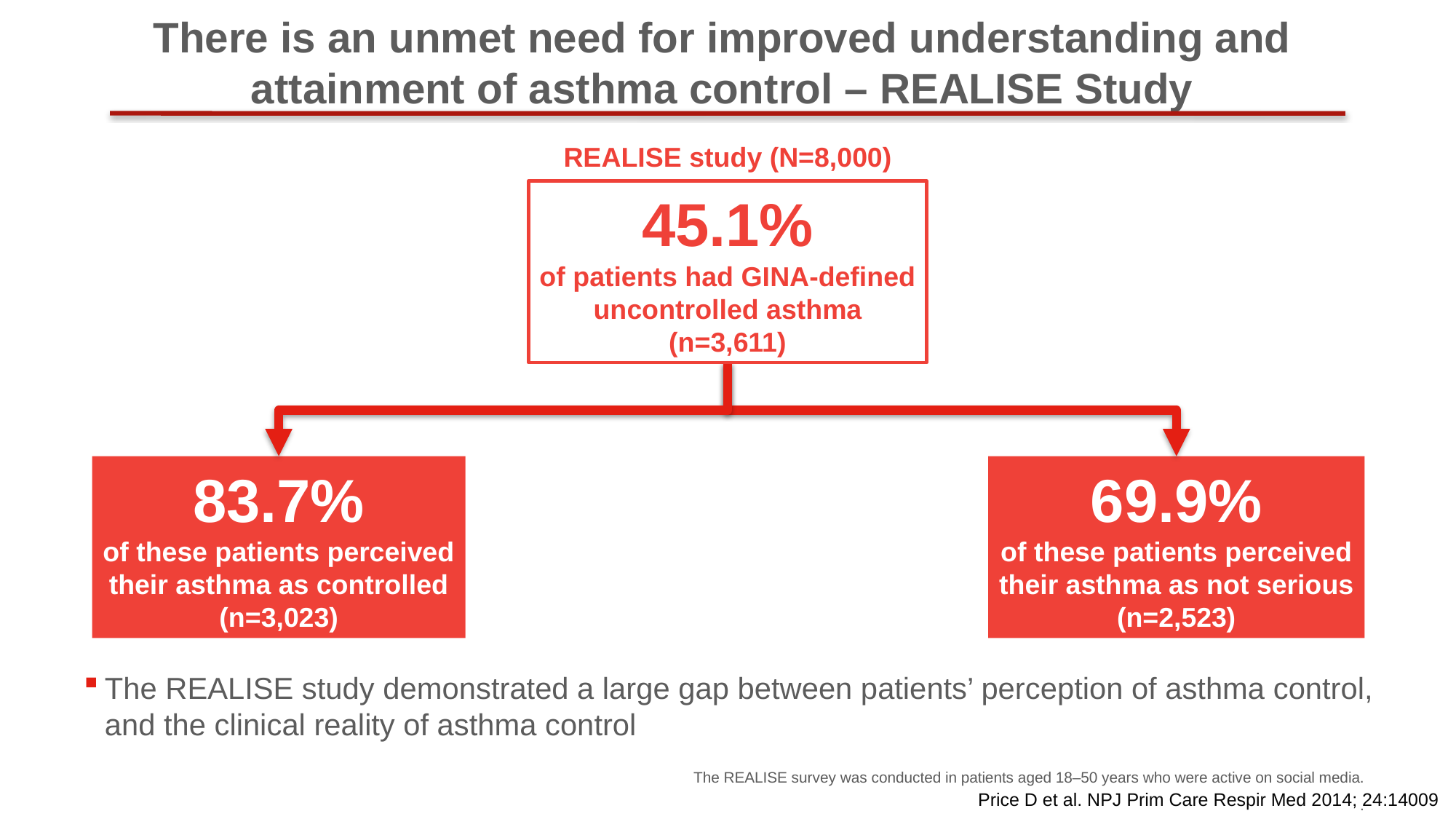

# There is an unmet need for improved understanding and attainment of asthma control – REALISE Study
REALISE study (N=8,000)
45.1%
of patients had GINA-defined
uncontrolled asthma
(n=3,611)
83.7%
of these patients perceived
their asthma as controlled
(n=3,023)
69.9%
of these patients perceived
their asthma as not serious
(n=2,523)
The REALISE study demonstrated a large gap between patients’ perception of asthma control, and the clinical reality of asthma control
The REALISE survey was conducted in patients aged 18–50 years who were active on social media.
.

Price D et al. NPJ Prim Care Respir Med 2014; 24:14009